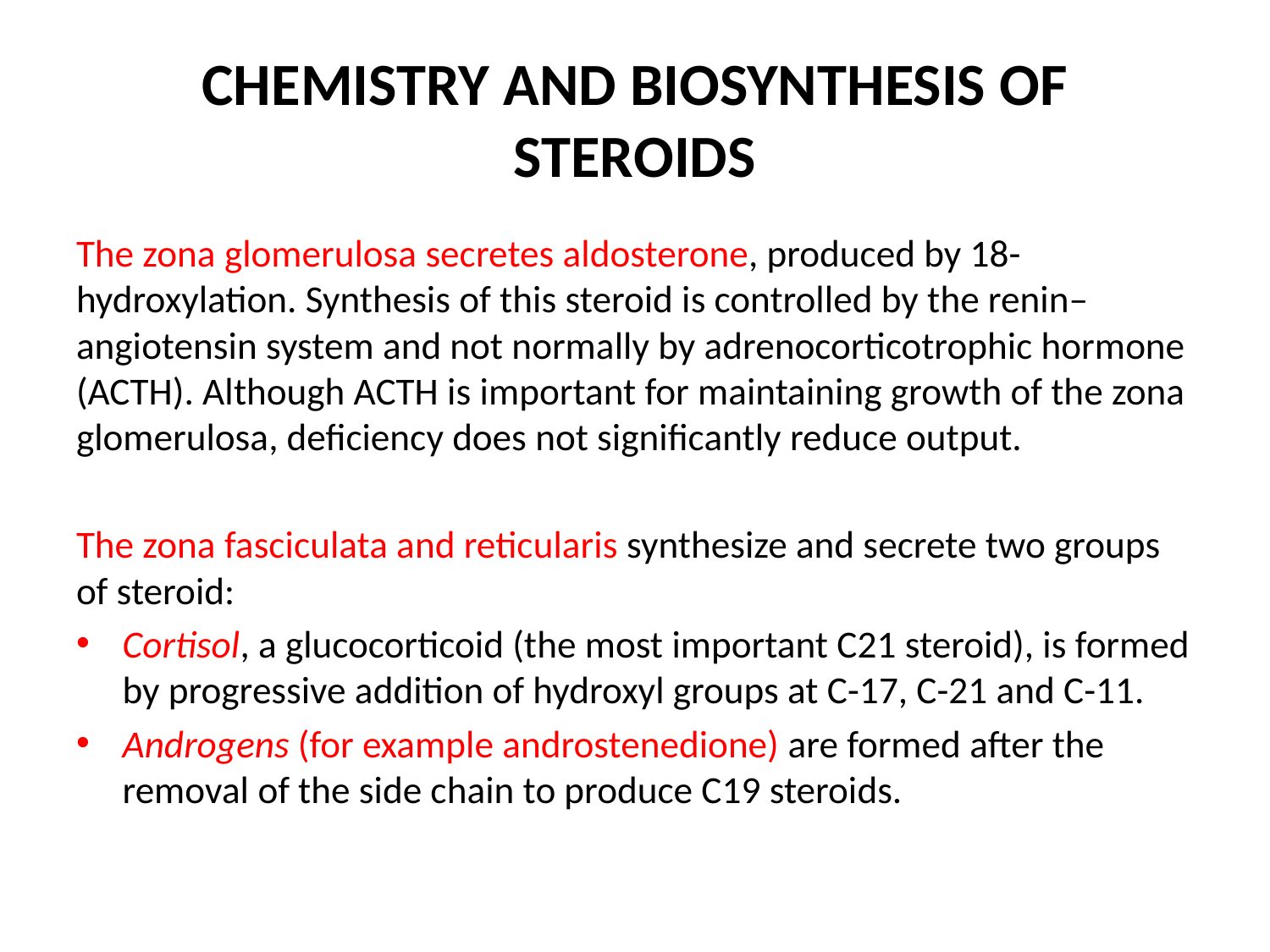

# CHEMISTRY AND BIOSYNTHESIS OF STEROIDS
The zona glomerulosa secretes aldosterone, produced by 18-hydroxylation. Synthesis of this steroid is controlled by the renin–angiotensin system and not normally by adrenocorticotrophic hormone (ACTH). Although ACTH is important for maintaining growth of the zona glomerulosa, deficiency does not significantly reduce output.

The zona fasciculata and reticularis synthesize and secrete two groups of steroid:
Cortisol, a glucocorticoid (the most important C21 steroid), is formed by progressive addition of hydroxyl groups at C-17, C-21 and C-11.
Androgens (for example androstenedione) are formed after the removal of the side chain to produce C19 steroids.